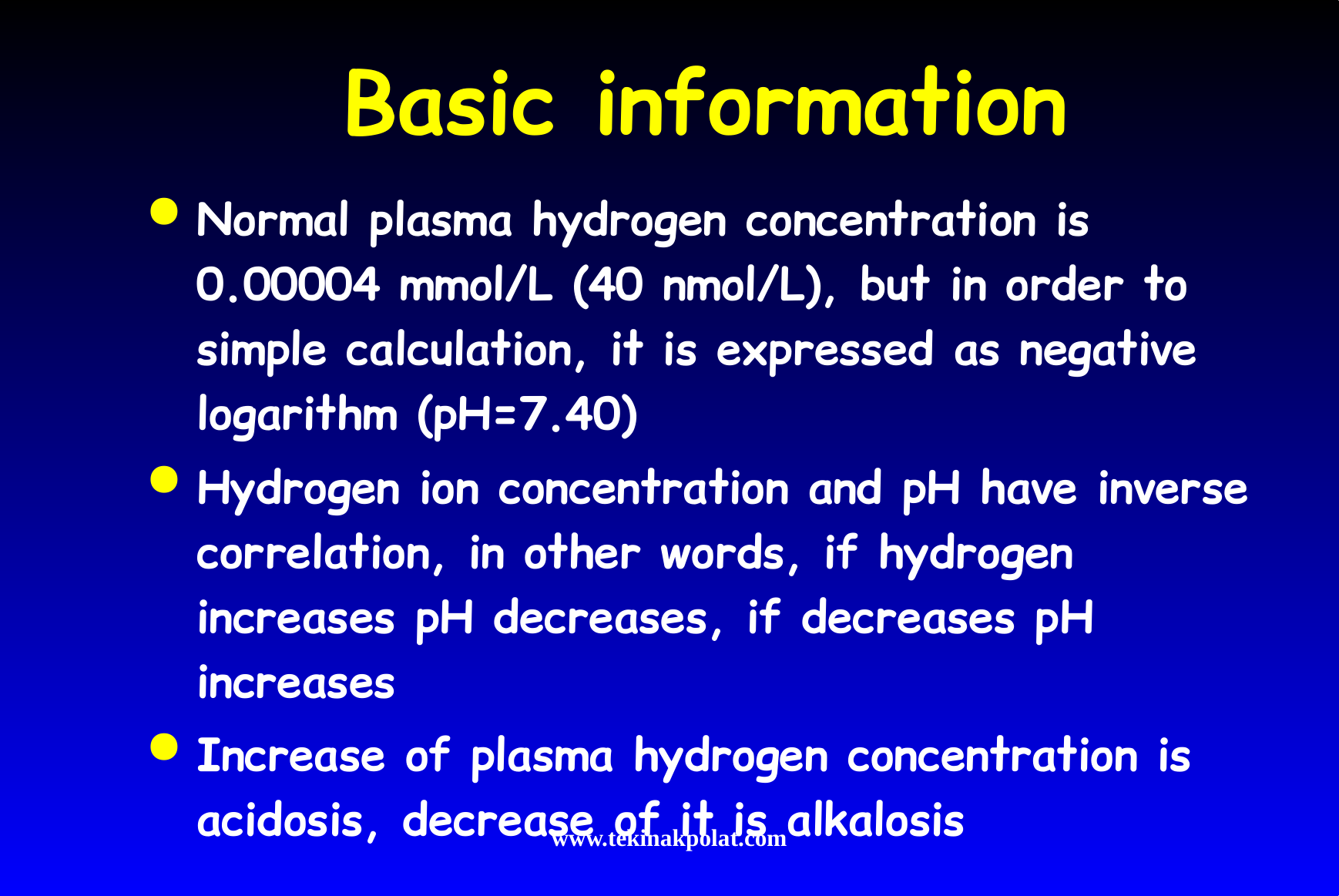

# Basic information
Normal plasma hydrogen concentration is 0.00004 mmol/L (40 nmol/L), but in order to simple calculation, it is expressed as negative logarithm (pH=7.40)
Hydrogen ion concentration and pH have inverse correlation, in other words, if hydrogen increases pH decreases, if decreases pH increases
Increase of plasma hydrogen concentration is acidosis, decrease of it is alkalosis

www.tekinakpolat.com